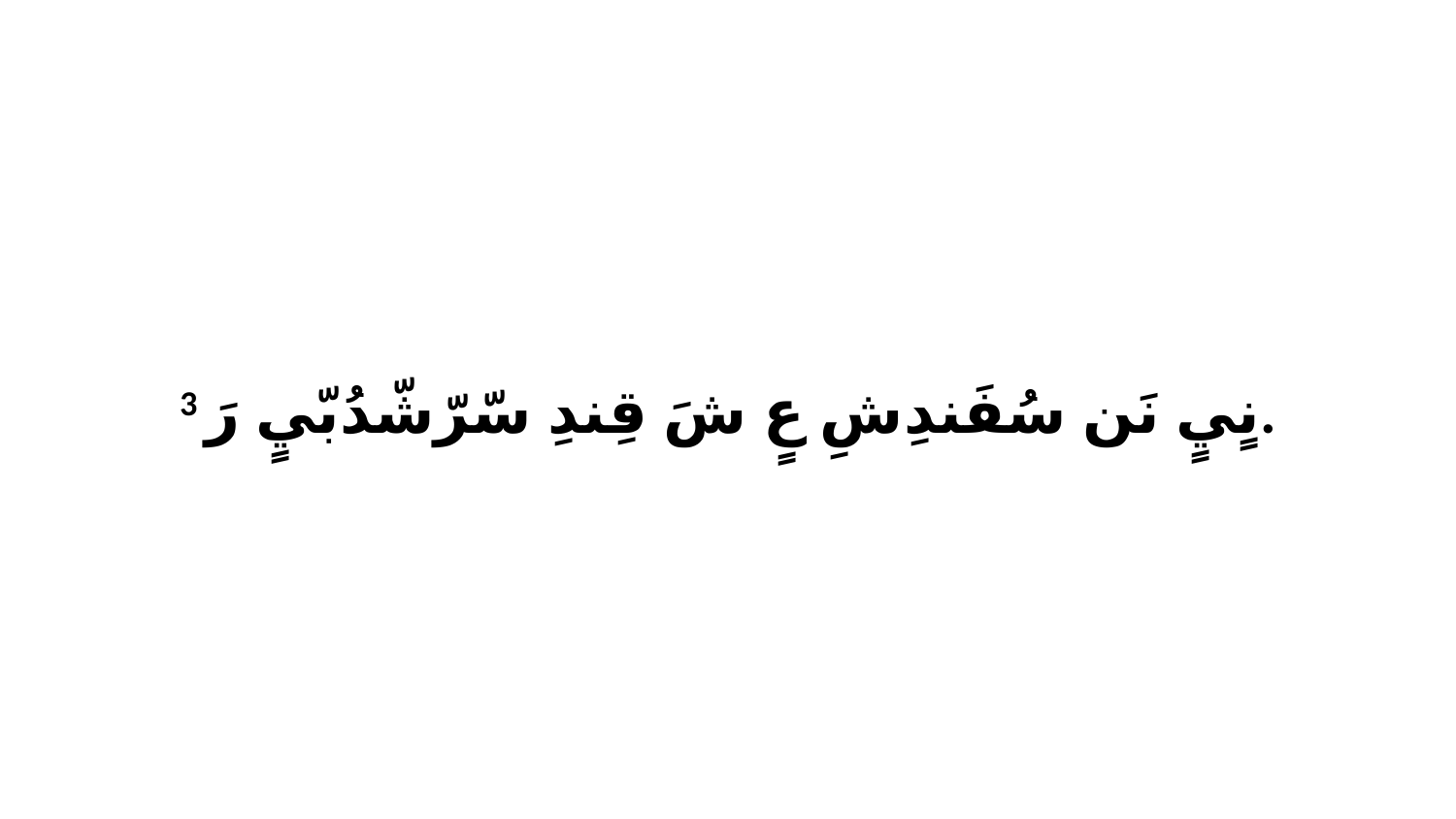

3 نٍيٍ نَن سُفَندِشِ عٍ شَ قِندِ سّرّشّدُبّيٍ رَ.